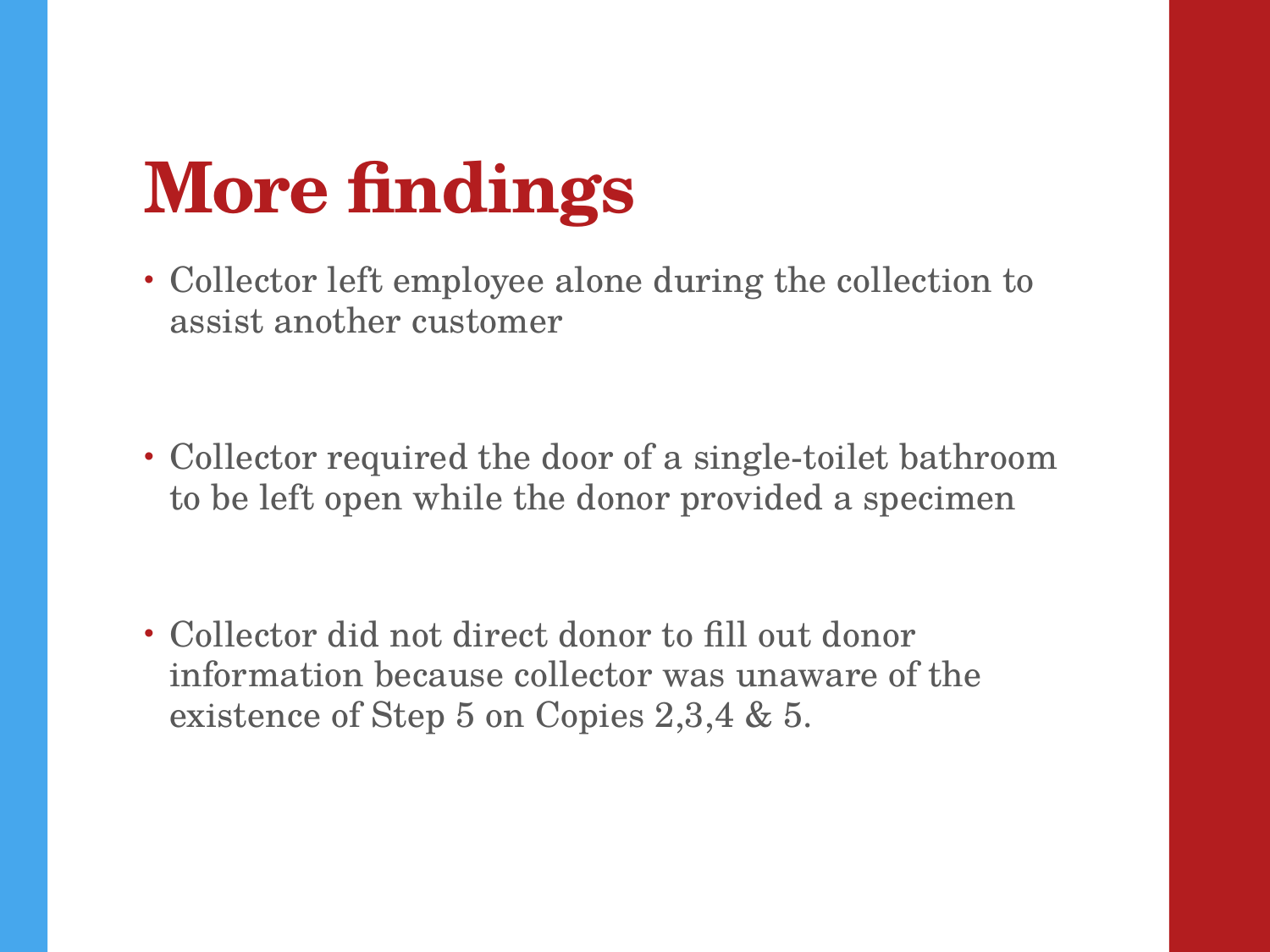

# More findings
Collector left employee alone during the collection to assist another customer

Collector required the door of a single-toilet bathroom to be left open while the donor provided a specimen

Collector did not direct donor to fill out donor information because collector was unaware of the existence of Step 5 on Copies 2,3,4 & 5.